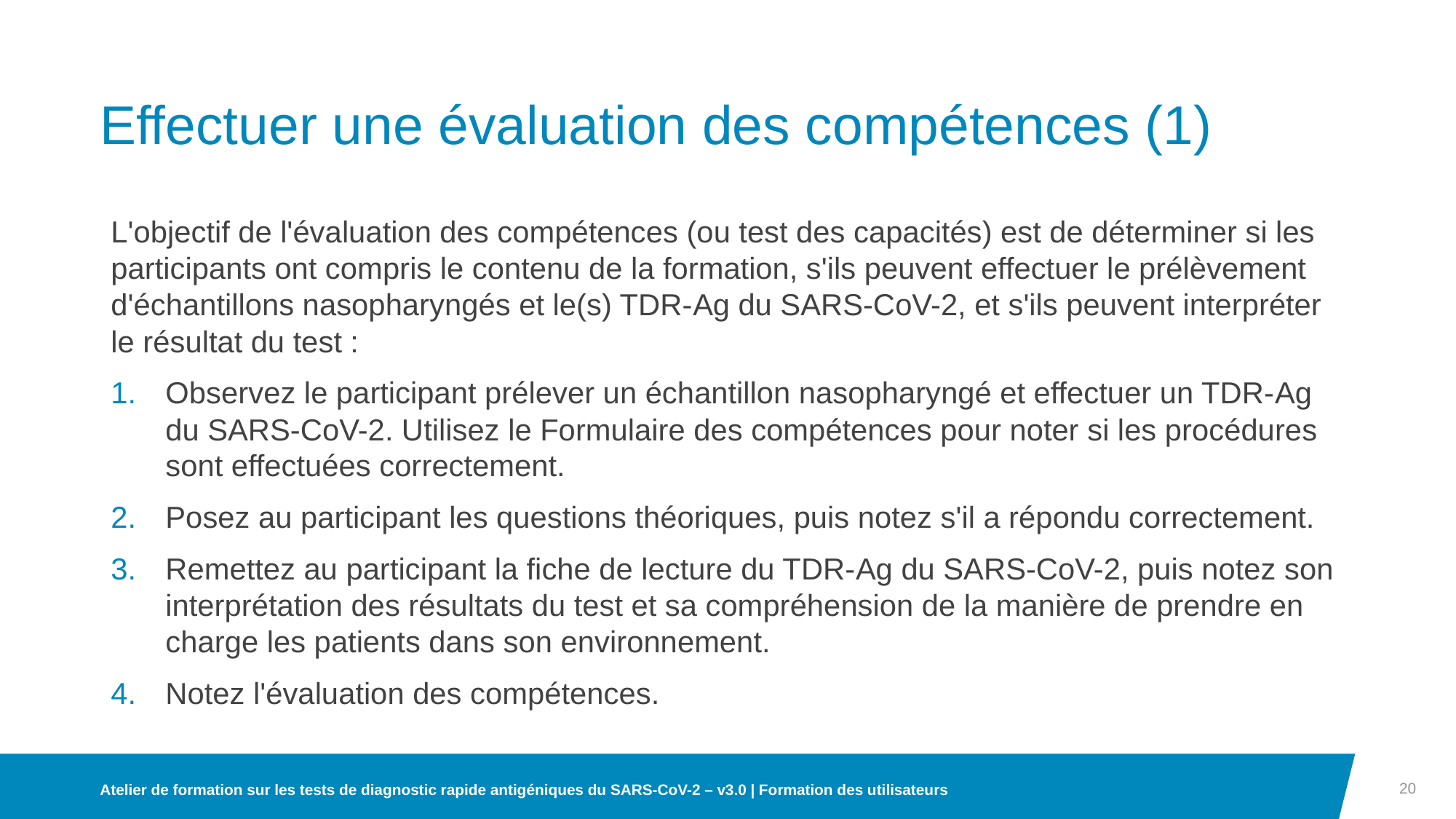

# Effectuer une évaluation des compétences (1)
L'objectif de l'évaluation des compétences (ou test des capacités) est de déterminer si les participants ont compris le contenu de la formation, s'ils peuvent effectuer le prélèvement d'échantillons nasopharyngés et le(s) TDR-Ag du SARS-CoV-2, et s'ils peuvent interpréter le résultat du test :
Observez le participant prélever un échantillon nasopharyngé et effectuer un TDR-Ag du SARS-CoV-2. Utilisez le Formulaire des compétences pour noter si les procédures sont effectuées correctement.
Posez au participant les questions théoriques, puis notez s'il a répondu correctement.
Remettez au participant la fiche de lecture du TDR-Ag du SARS-CoV-2, puis notez son interprétation des résultats du test et sa compréhension de la manière de prendre en charge les patients dans son environnement.
Notez l'évaluation des compétences.

20
Atelier de formation sur les tests de diagnostic rapide antigéniques du SARS-CoV-2 – v3.0 | Formation des utilisateurs